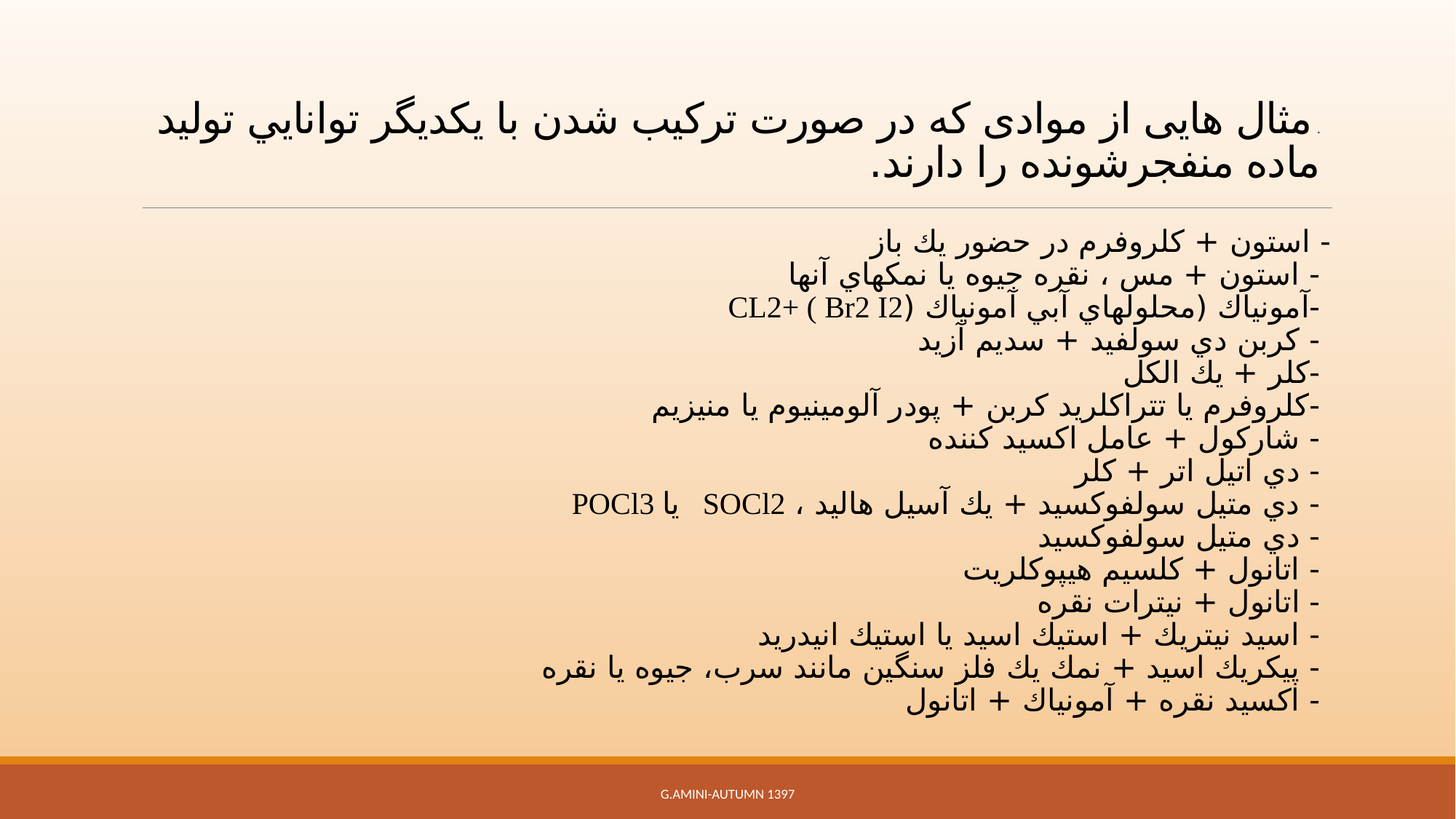

# . مثال هایی از موادی كه در صورت تركيب شدن با يكديگر توانايي توليد ماده منفجرشونده را دارند.
- استون + كلروفرم در حضور يك باز
- استون + مس ، نقره جيوه يا نمكهاي آنها
-آمونياك (محلولهاي آبي آمونياك (CL2+ ( Br2 I2
- كربن دي سولفيد + سديم آزيد
-كلر + يك الكل
-كلروفرم يا تتراكلريد كربن + پودر آلومينيوم يا منيزيم
- شاركول + عامل اكسيد كننده
- دي اتيل اتر + كلر
- دي متيل سولفوكسيد + يك آسيل هاليد ، SOCl2   يا POCl3
- دي متيل سولفوكسيد
- اتانول + كلسيم هيپوكلريت
- اتانول + نيترات نقره
- اسيد نيتريك + استيك اسيد يا استيك انيدريد
- پيكريك اسيد + نمك يك فلز سنگين مانند سرب، جيوه يا نقره
- اكسيد نقره + آمونياك + اتانول
G.Amini-Autumn 1397